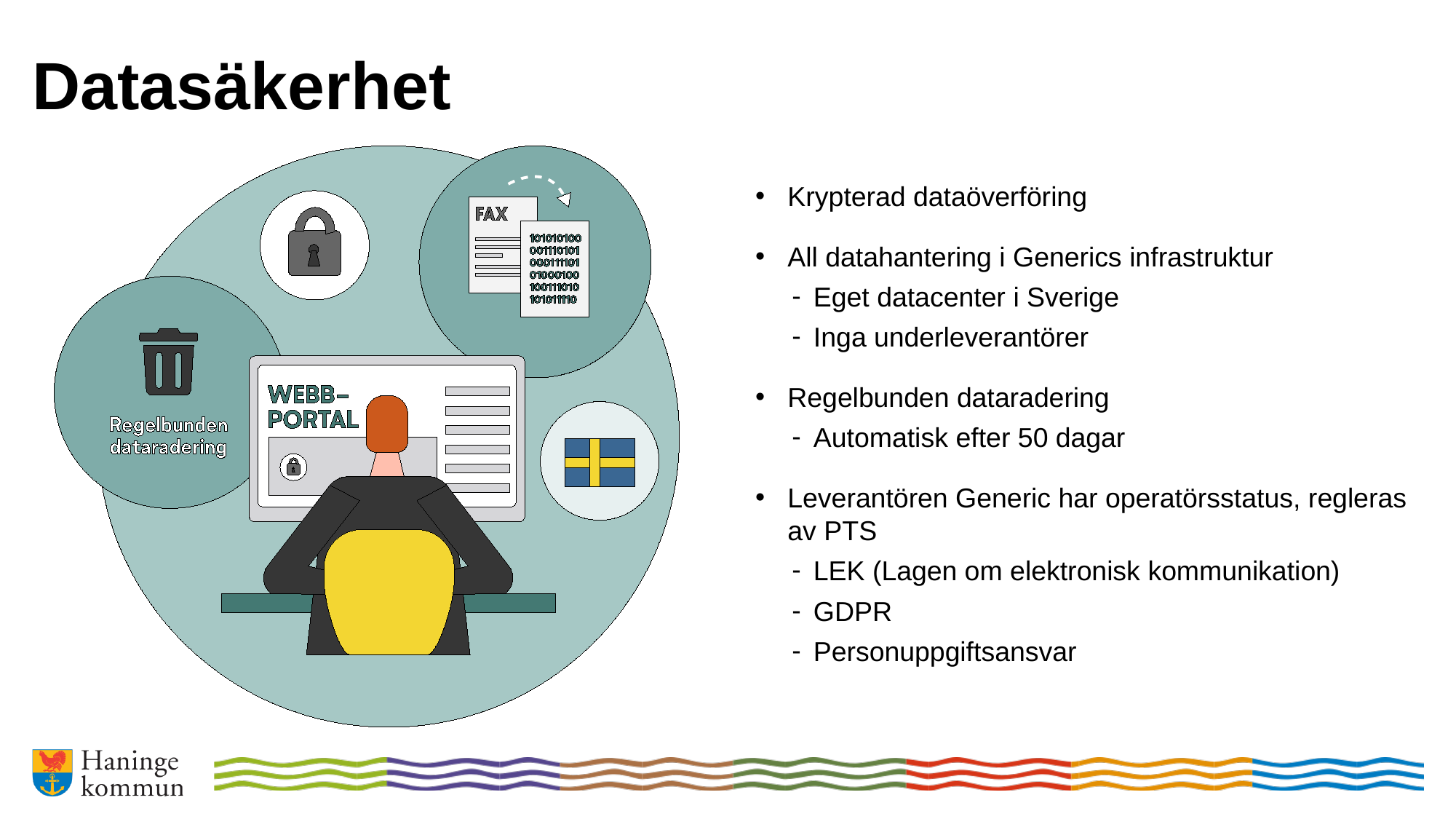

# Datasäkerhet

Krypterad dataöverföring
All datahantering i Generics infrastruktur
Eget datacenter i Sverige
Inga underleverantörer
Regelbunden dataradering
Automatisk efter 50 dagar
Leverantören Generic har operatörsstatus, regleras av PTS
LEK (Lagen om elektronisk kommunikation)
GDPR
Personuppgiftsansvar